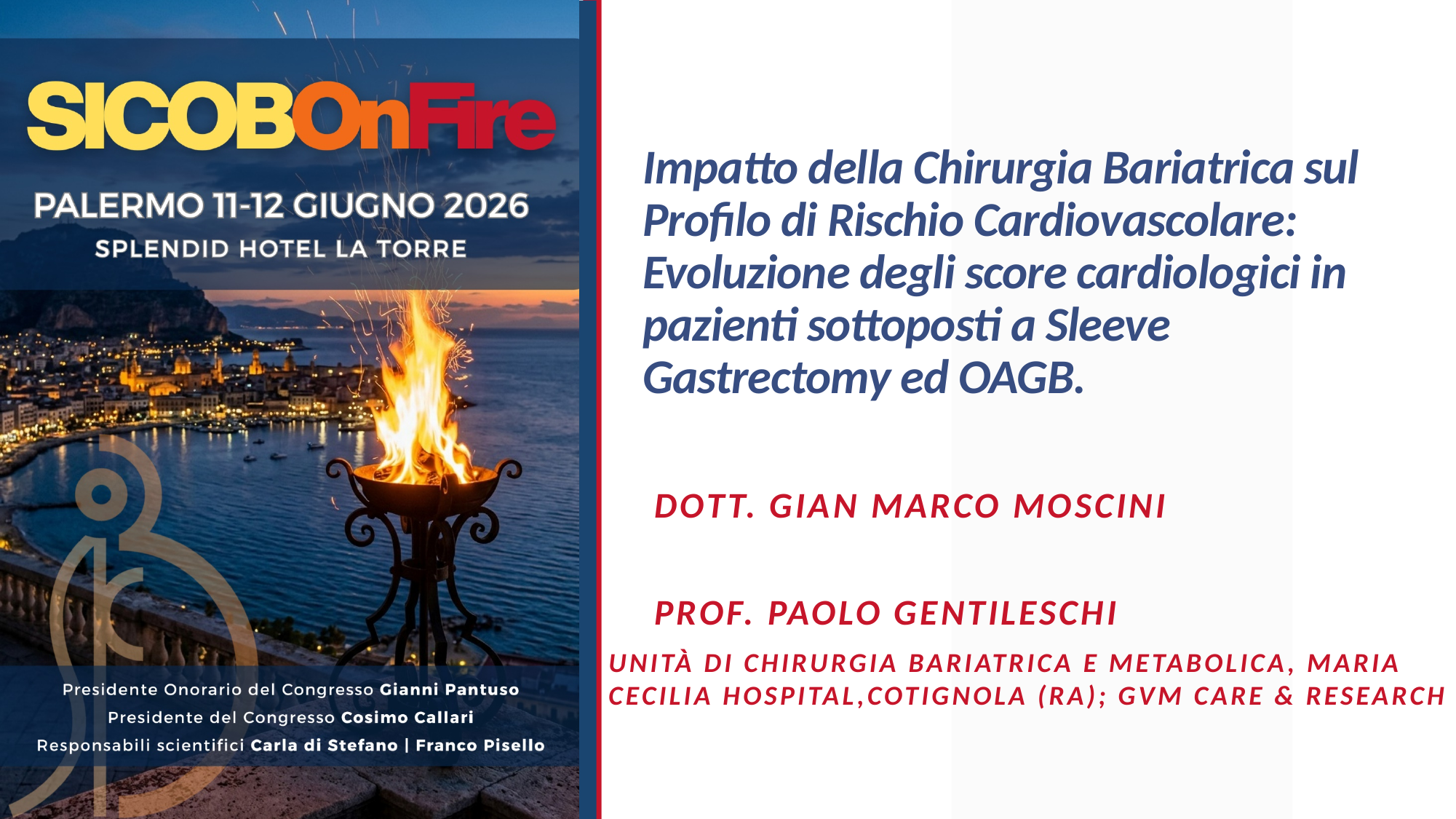

# Impatto della Chirurgia Bariatrica sul Profilo di Rischio Cardiovascolare: Evoluzione degli score cardiologici in pazienti sottoposti a Sleeve Gastrectomy ed OAGB.
Dott. Gian marco moscini
Prof. Paolo Gentileschi
Unità di Chirurgia bariatrica e metabolica, Maria cecilia hospital,cotignola (ra); gvm care & research